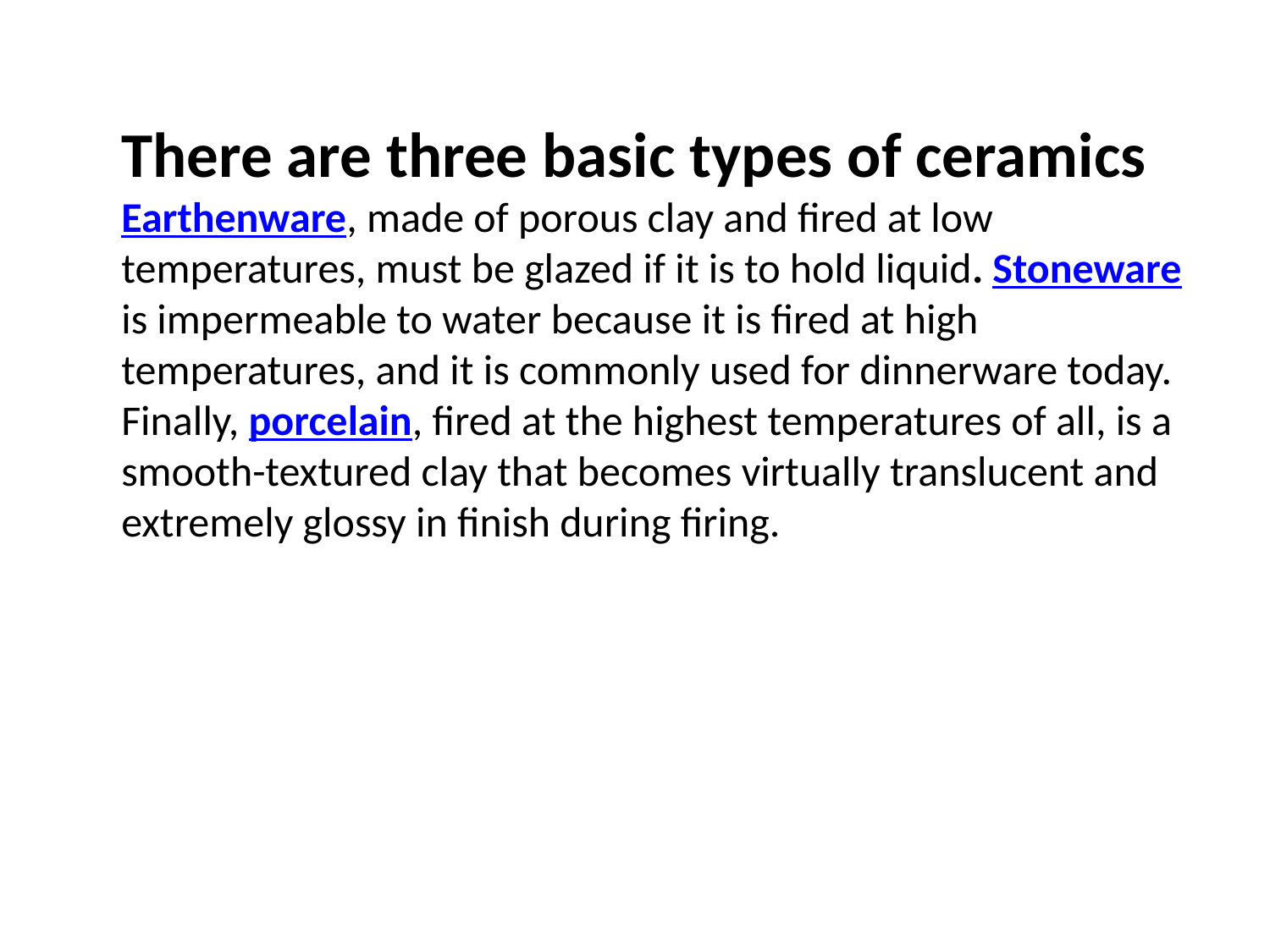

# There are three basic types of ceramics Earthenware, made of porous clay and fired at low temperatures, must be glazed if it is to hold liquid. Stoneware is impermeable to water because it is fired at high temperatures, and it is commonly used for dinnerware today. Finally, porcelain, fired at the highest temperatures of all, is a smooth-textured clay that becomes virtually translucent and extremely glossy in finish during firing.